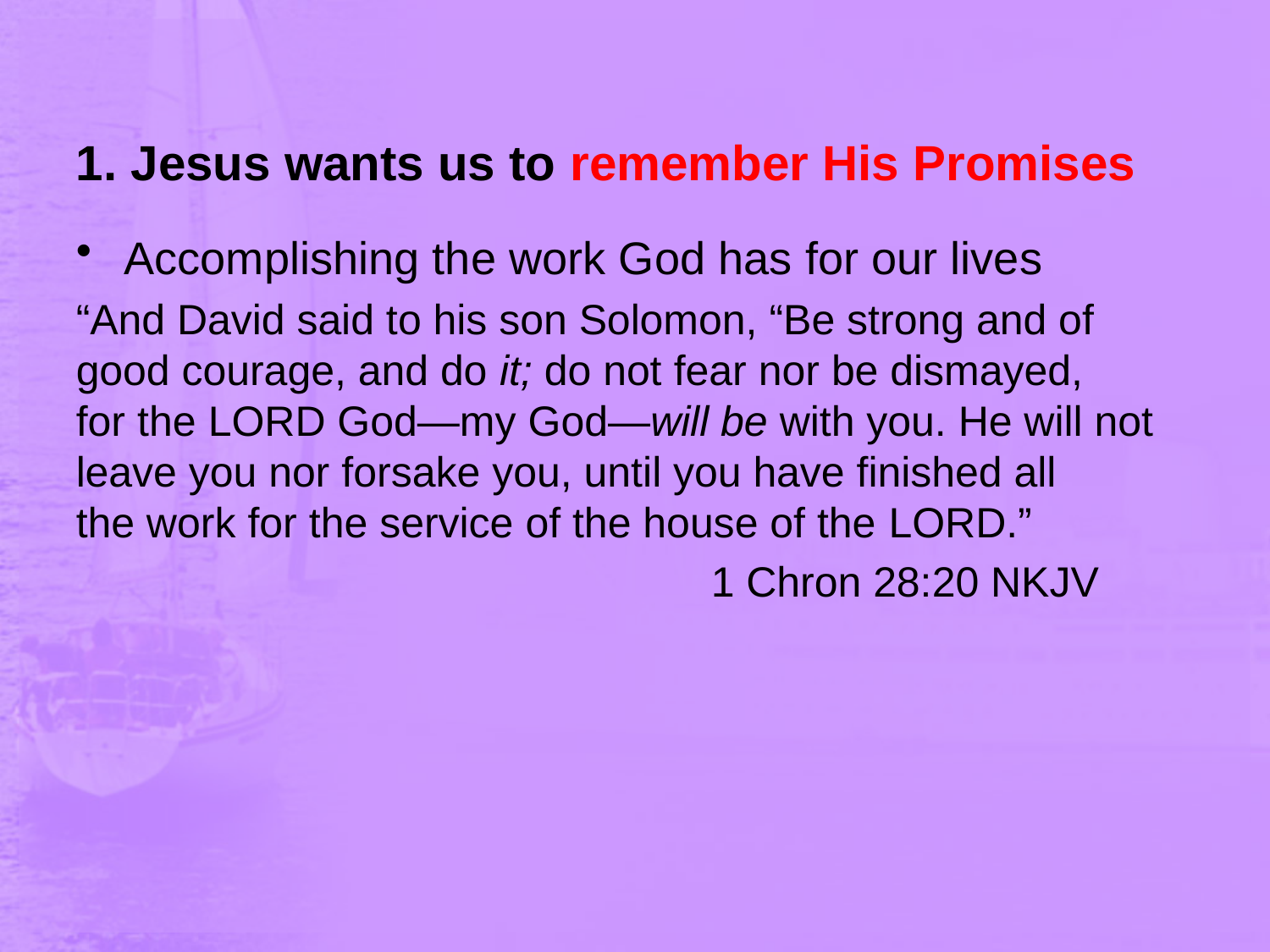

# 1. Jesus wants us to remember His Promises
Accomplishing the work God has for our lives
“And David said to his son Solomon, “Be strong and of good courage, and do it; do not fear nor be dismayed, for the Lord God—my God—will be with you. He will not leave you nor forsake you, until you have finished all the work for the service of the house of the Lord.”
					1 Chron 28:20 NKJV